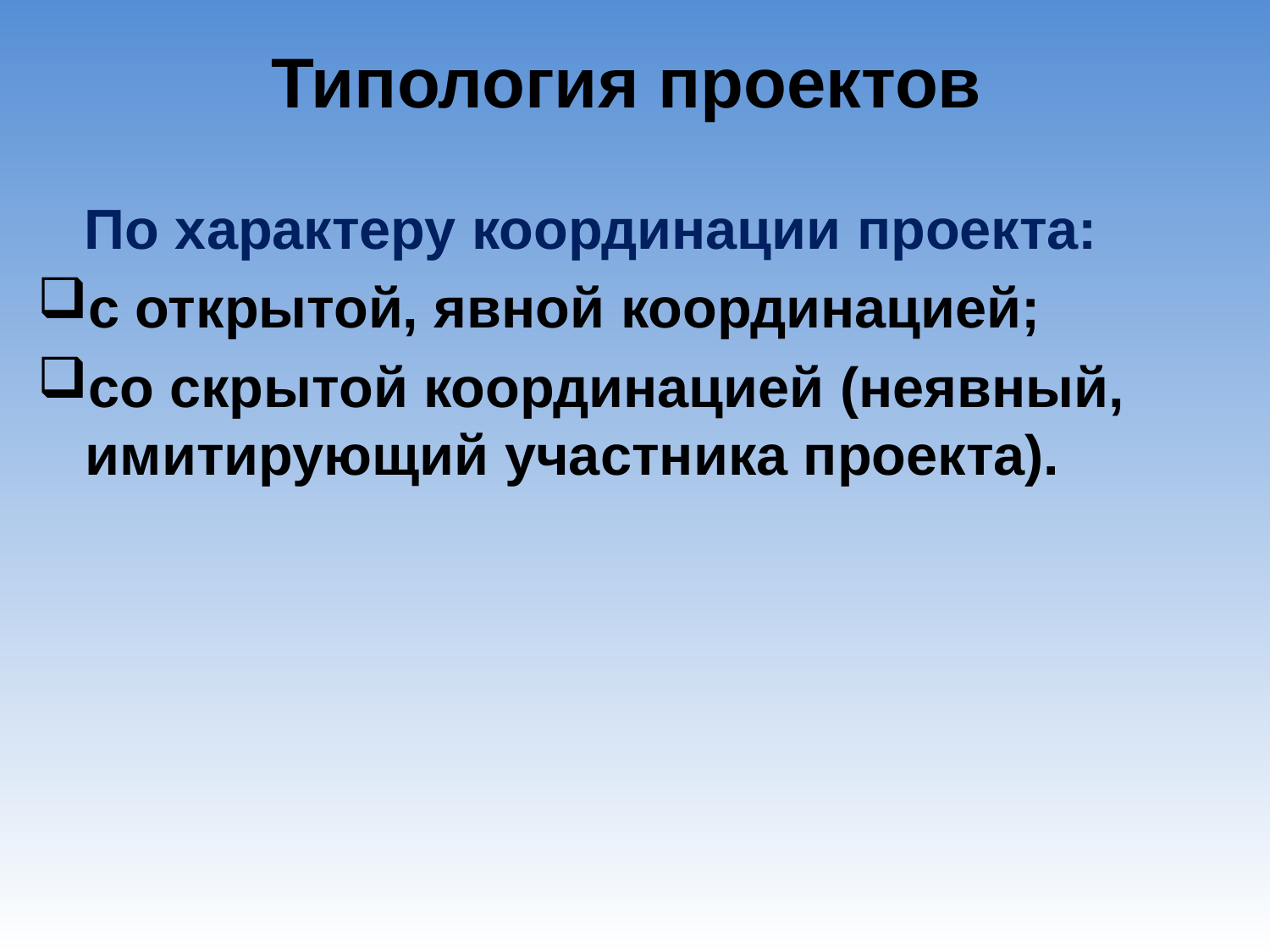

# Типология проектов
   По характеру координации проекта:
с открытой, явной координацией;
со скрытой координацией (неявный, имитирующий участника проекта).